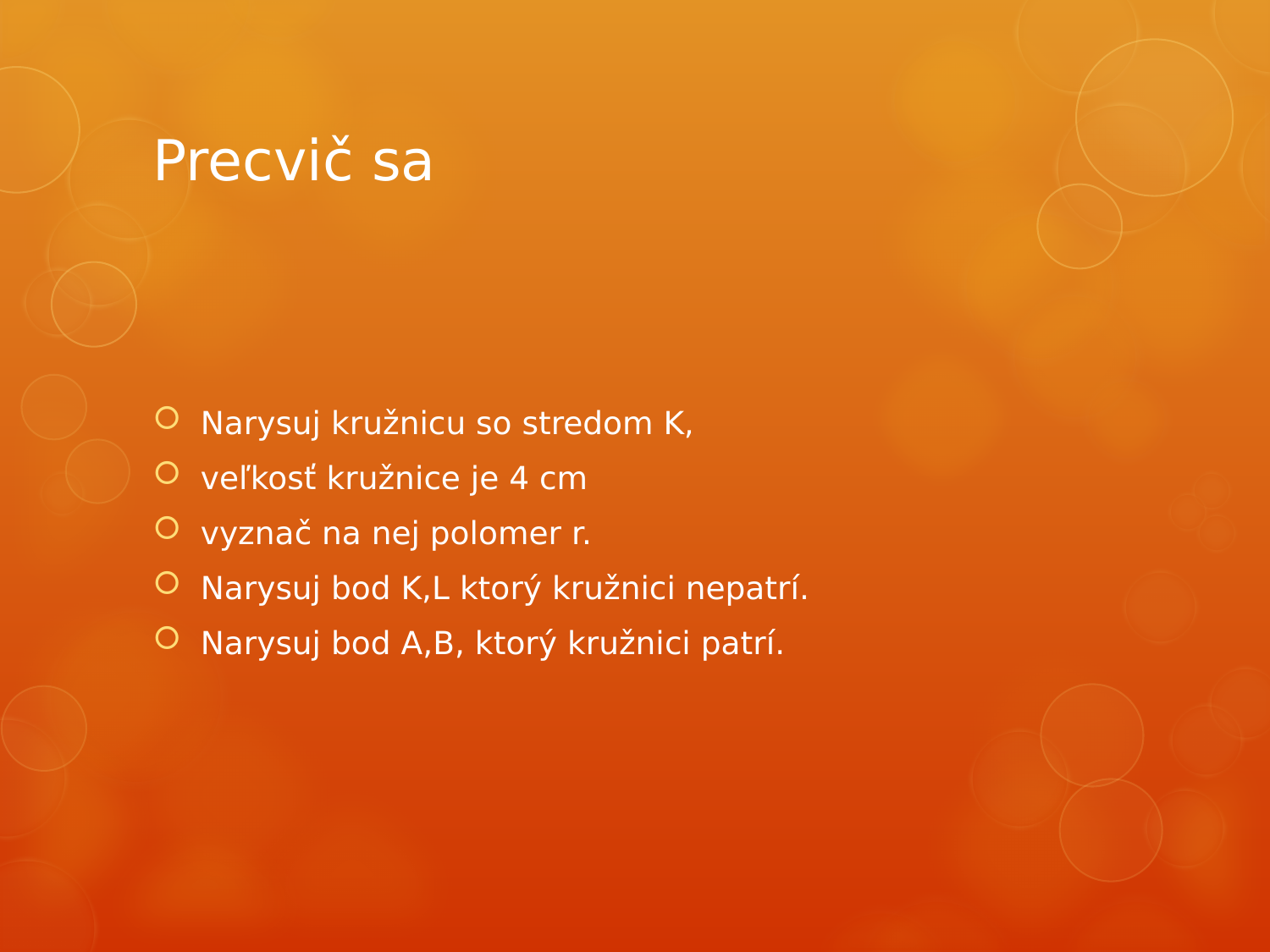

# Precvič sa
Narysuj kružnicu so stredom K,
veľkosť kružnice je 4 cm
vyznač na nej polomer r.
Narysuj bod K,L ktorý kružnici nepatrí.
Narysuj bod A,B, ktorý kružnici patrí.